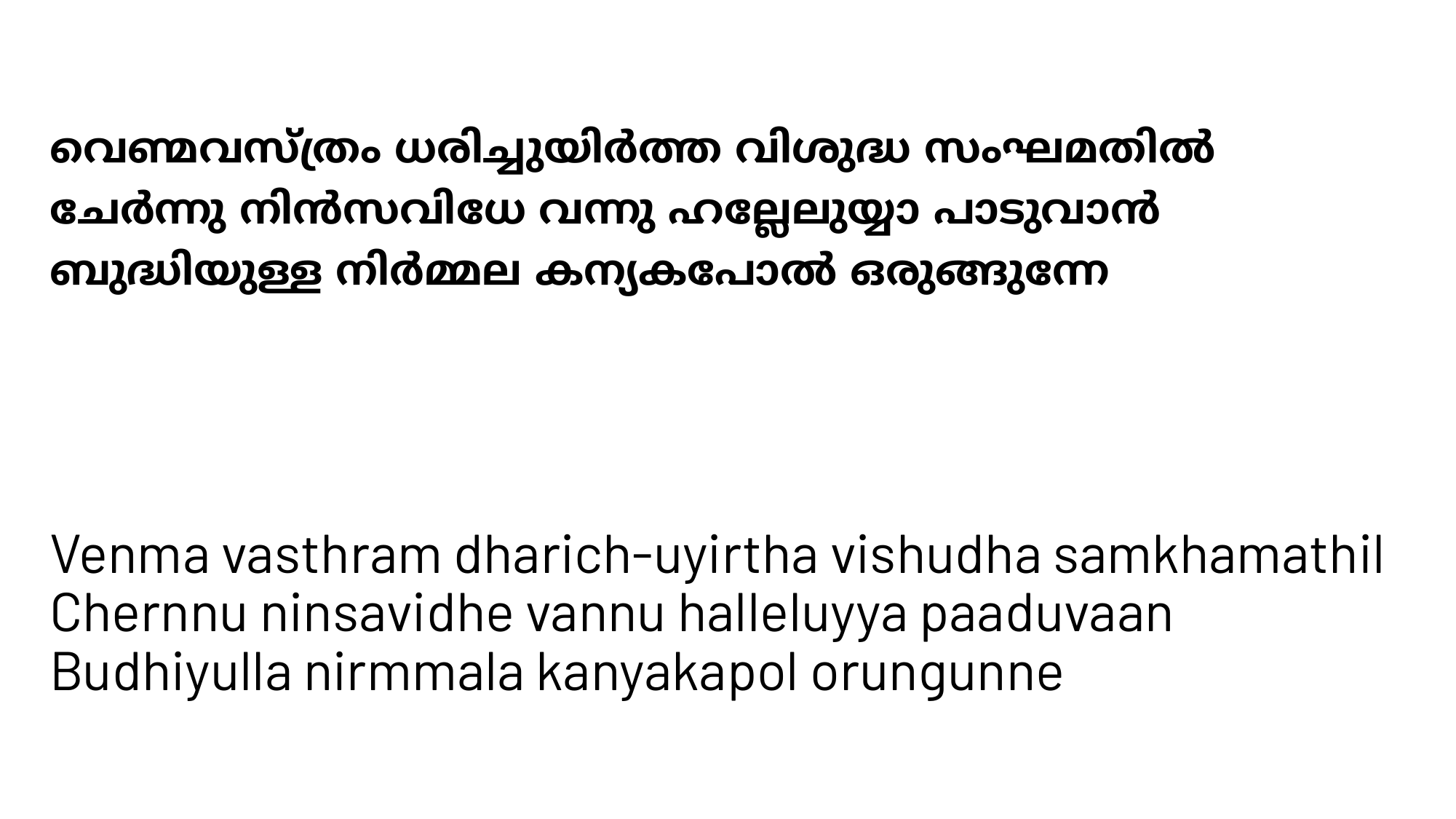

# വെണ്മവസ്ത്രം ധരിച്ചുയിര്‍ത്ത വിശുദ്ധ സംഘമതില്‍ ചേര്‍ന്നു നിന്‍സവിധേ വന്നു ഹല്ലേലുയ്യാ പാടുവാന്‍ ബുദ്ധിയുള്ള നിര്‍മ്മല കന്യകപോല്‍ ഒരുങ്ങുന്നേ
Venma vasthram dharich-uyirtha vishudha samkhamathil
Chernnu ninsavidhe vannu halleluyya paaduvaan
Budhiyulla nirmmala kanyakapol orungunne